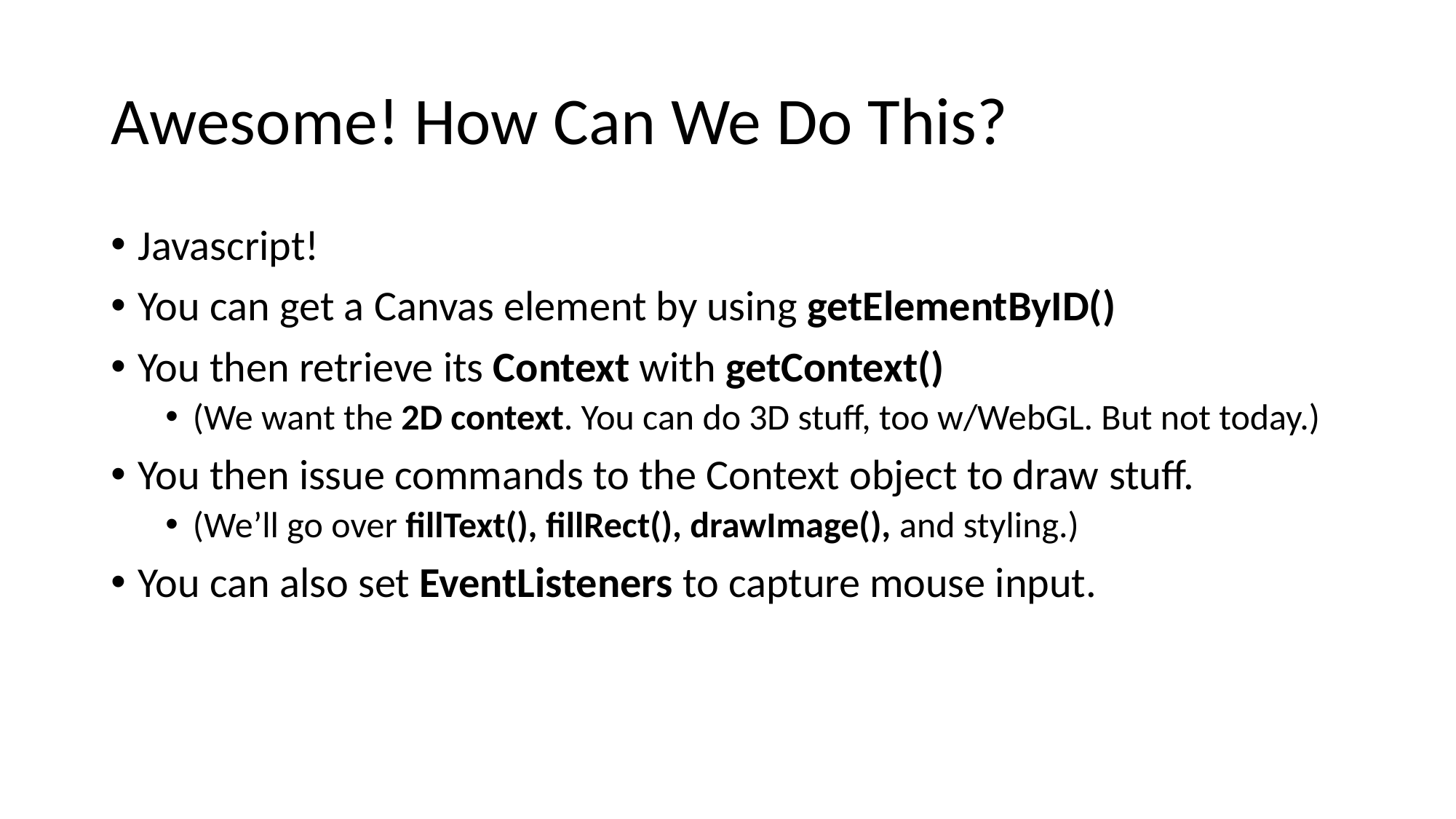

# Awesome! How Can We Do This?
Javascript!
You can get a Canvas element by using getElementByID()
You then retrieve its Context with getContext()
(We want the 2D context. You can do 3D stuff, too w/WebGL. But not today.)
You then issue commands to the Context object to draw stuff.
(We’ll go over fillText(), fillRect(), drawImage(), and styling.)
You can also set EventListeners to capture mouse input.